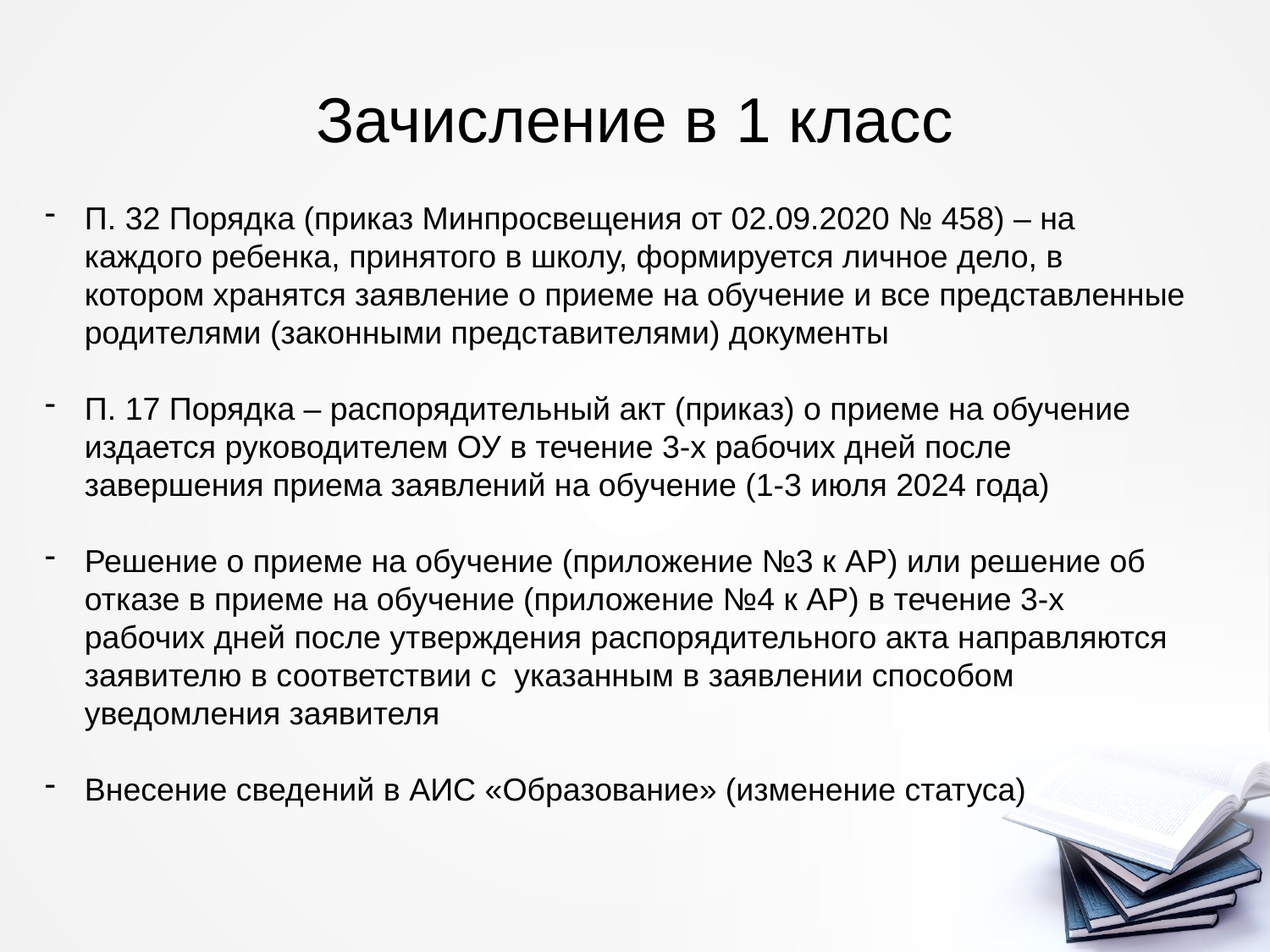

# Зачисление в 1 класс
П. 32 Порядка (приказ Минпросвещения от 02.09.2020 № 458) – на каждого ребенка, принятого в школу, формируется личное дело, в котором хранятся заявление о приеме на обучение и все представленные родителями (законными представителями) документы

П. 17 Порядка – распорядительный акт (приказ) о приеме на обучение издается руководителем ОУ в течение 3-х рабочих дней после завершения приема заявлений на обучение (1-3 июля 2024 года)

Решение о приеме на обучение (приложение №3 к АР) или решение об отказе в приеме на обучение (приложение №4 к АР) в течение 3-х рабочих дней после утверждения распорядительного акта направляются заявителю в соответствии с  указанным в заявлении способом уведомления заявителя

Внесение сведений в АИС «Образование» (изменение статуса)